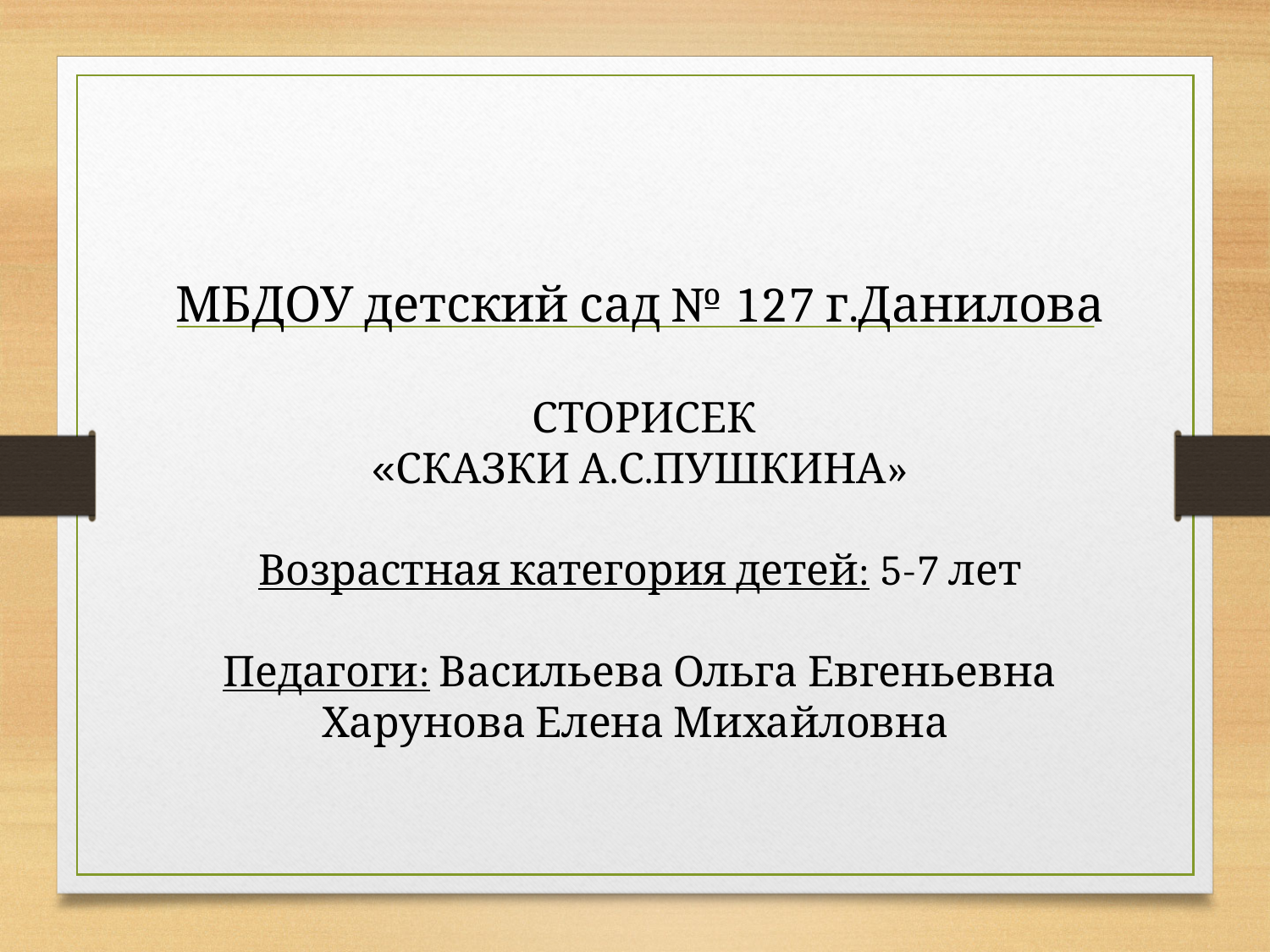

#
МБДОУ детский сад № 127 г.Данилова

 СТОРИСЕК
«СКАЗКИ А.С.ПУШКИНА»

Возрастная категория детей: 5-7 лет

Педагоги: Васильева Ольга Евгеньевна
Харунова Елена Михайловна